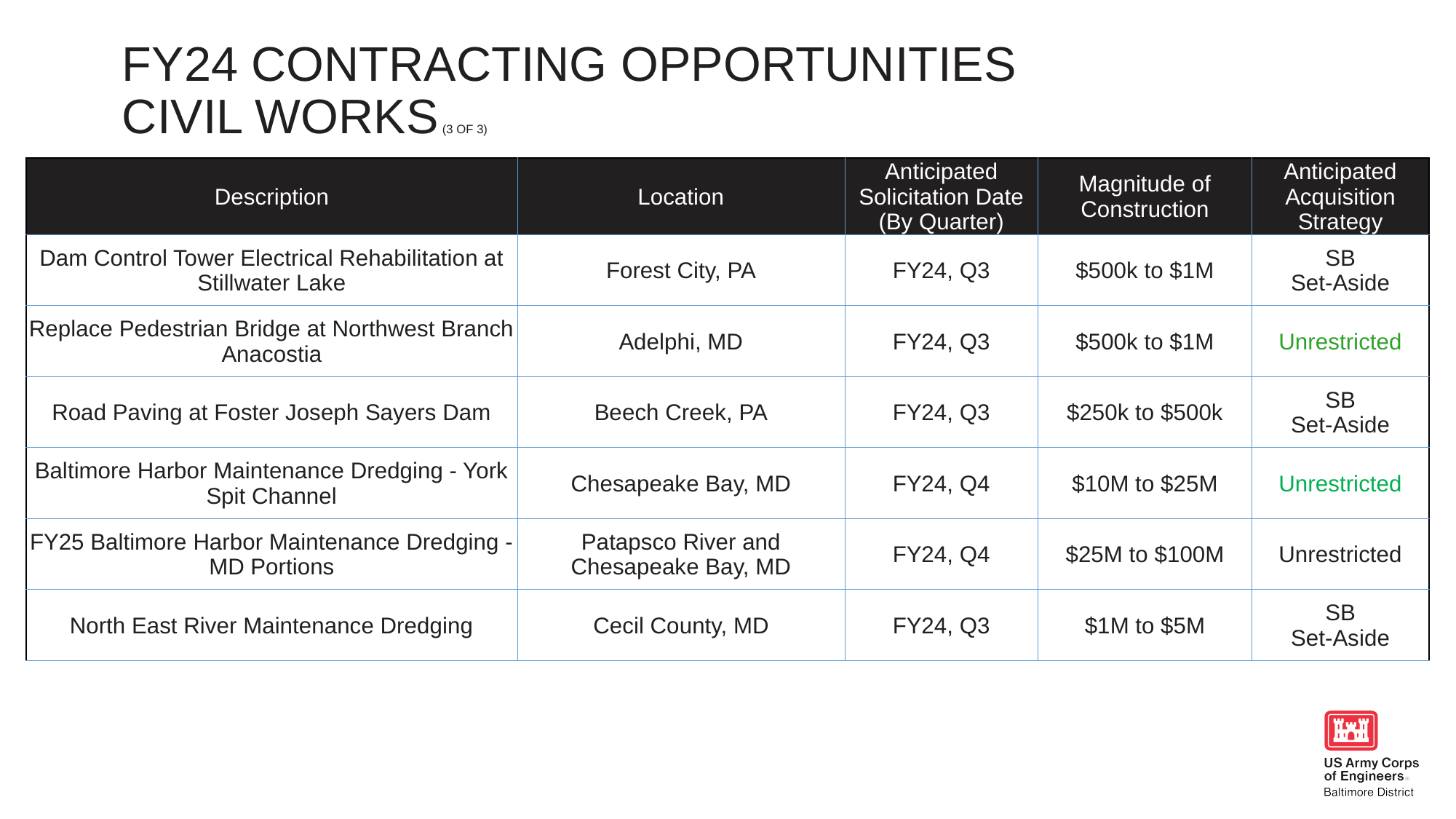

Fy24 contracting opportunities
CIVIL WORKS (3 of 3)
| Description | Location | Anticipated Solicitation Date (By Quarter) | Magnitude of Construction | Anticipated Acquisition Strategy |
| --- | --- | --- | --- | --- |
| Dam Control Tower Electrical Rehabilitation at Stillwater Lake | Forest City, PA | FY24, Q3 | $500k to $1M | SB Set-Aside |
| Replace Pedestrian Bridge at Northwest Branch Anacostia | Adelphi, MD | FY24, Q3 | $500k to $1M | Unrestricted |
| Road Paving at Foster Joseph Sayers Dam | Beech Creek, PA | FY24, Q3 | $250k to $500k | SB Set-Aside |
| Baltimore Harbor Maintenance Dredging - York Spit Channel | Chesapeake Bay, MD | FY24, Q4 | $10M to $25M | Unrestricted |
| FY25 Baltimore Harbor Maintenance Dredging - MD Portions | Patapsco River and Chesapeake Bay, MD | FY24, Q4 | $25M to $100M | Unrestricted |
| North East River Maintenance Dredging | Cecil County, MD | FY24, Q3 | $1M to $5M | SB Set-Aside |